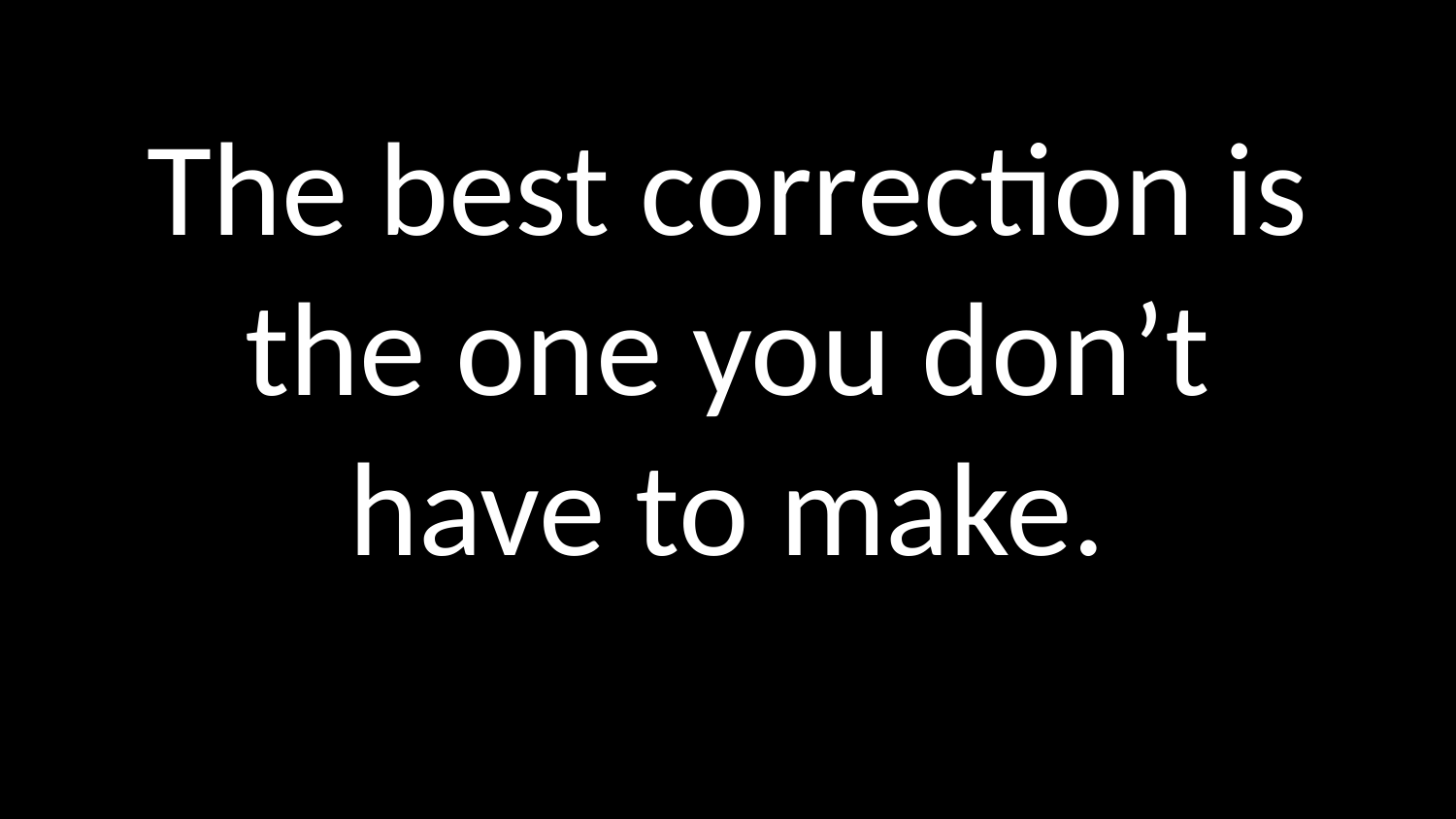

# The best correction is the one you don’t have to make.